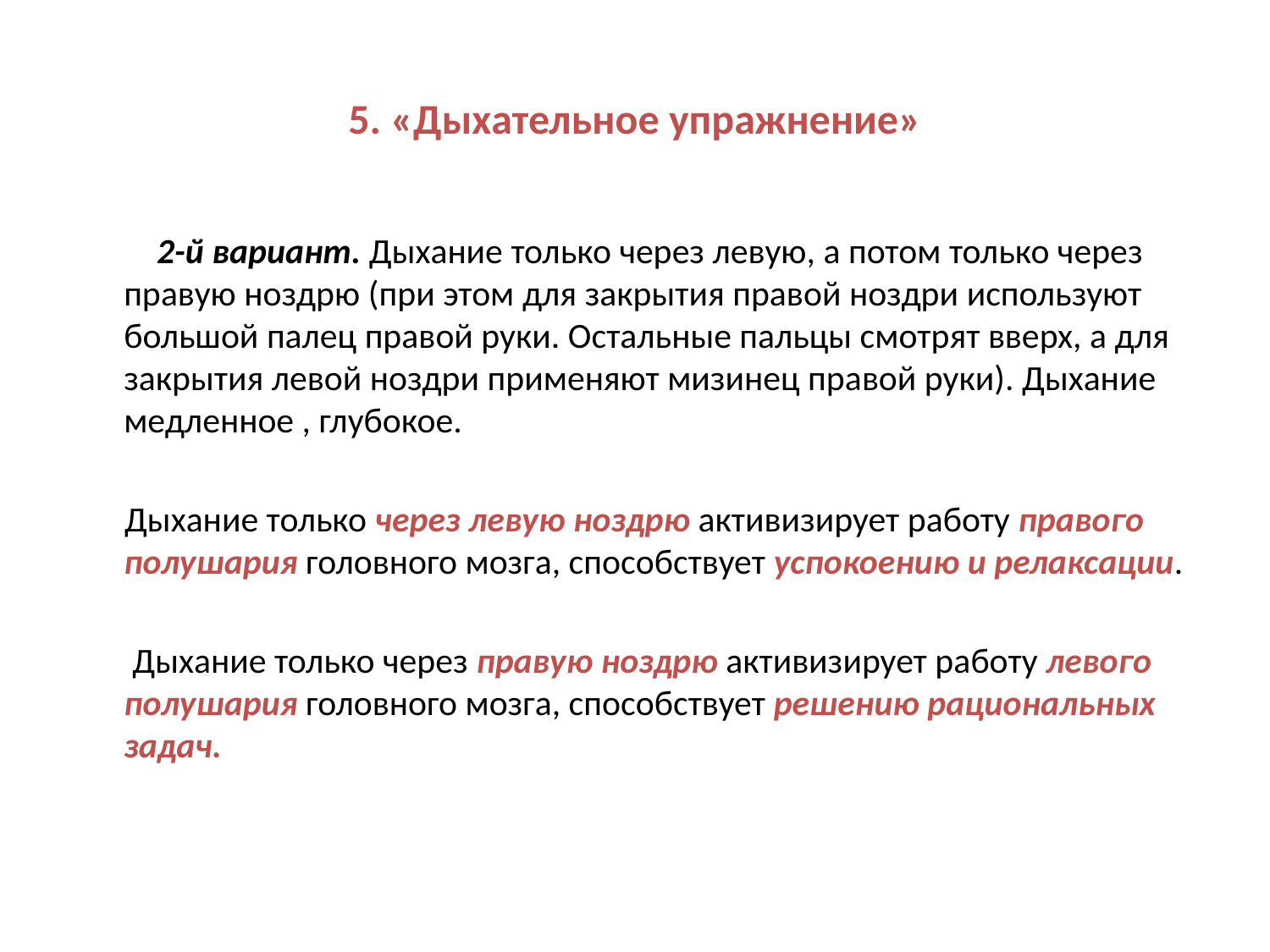

# 5. «Дыхательное упражнение»
          2-й вариант. Дыхание только через левую, а потом только через правую ноздрю (при этом для закрытия правой ноздри используют большой палец правой руки. Остальные пальцы смотрят вверх, а для закрытия левой ноздри применяют мизинец правой руки). Дыхание медленное , глубокое.

      Дыхание только через левую ноздрю активизирует работу правого полушария головного мозга, способствует успокоению и релаксации.

       Дыхание только через правую ноздрю активизирует работу левого  полушария головного мозга, способствует решению рациональных задач.